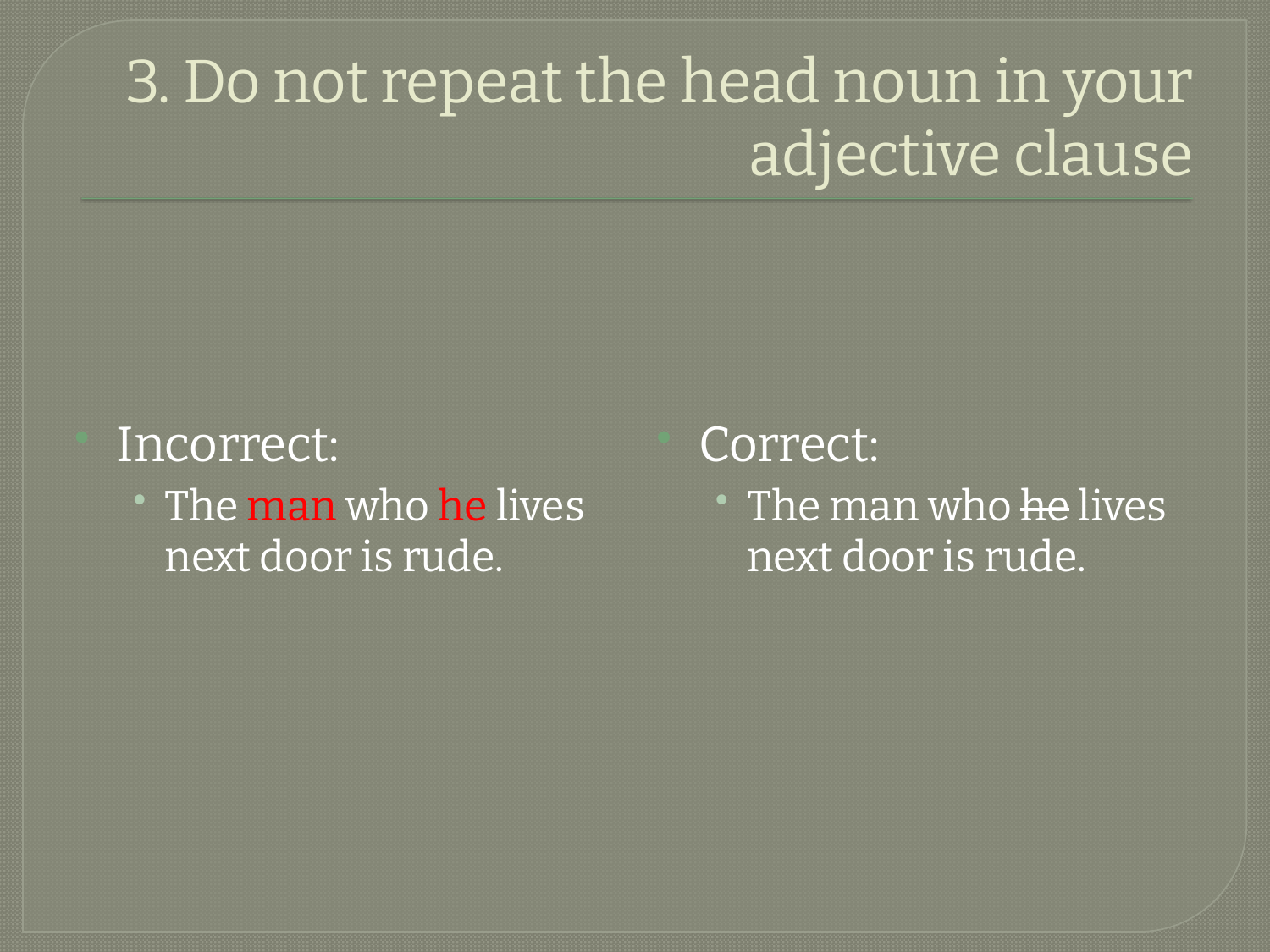

# 3. Do not repeat the head noun in your adjective clause

Incorrect:
The man who he lives next door is rude.

Correct:
The man who he lives next door is rude.